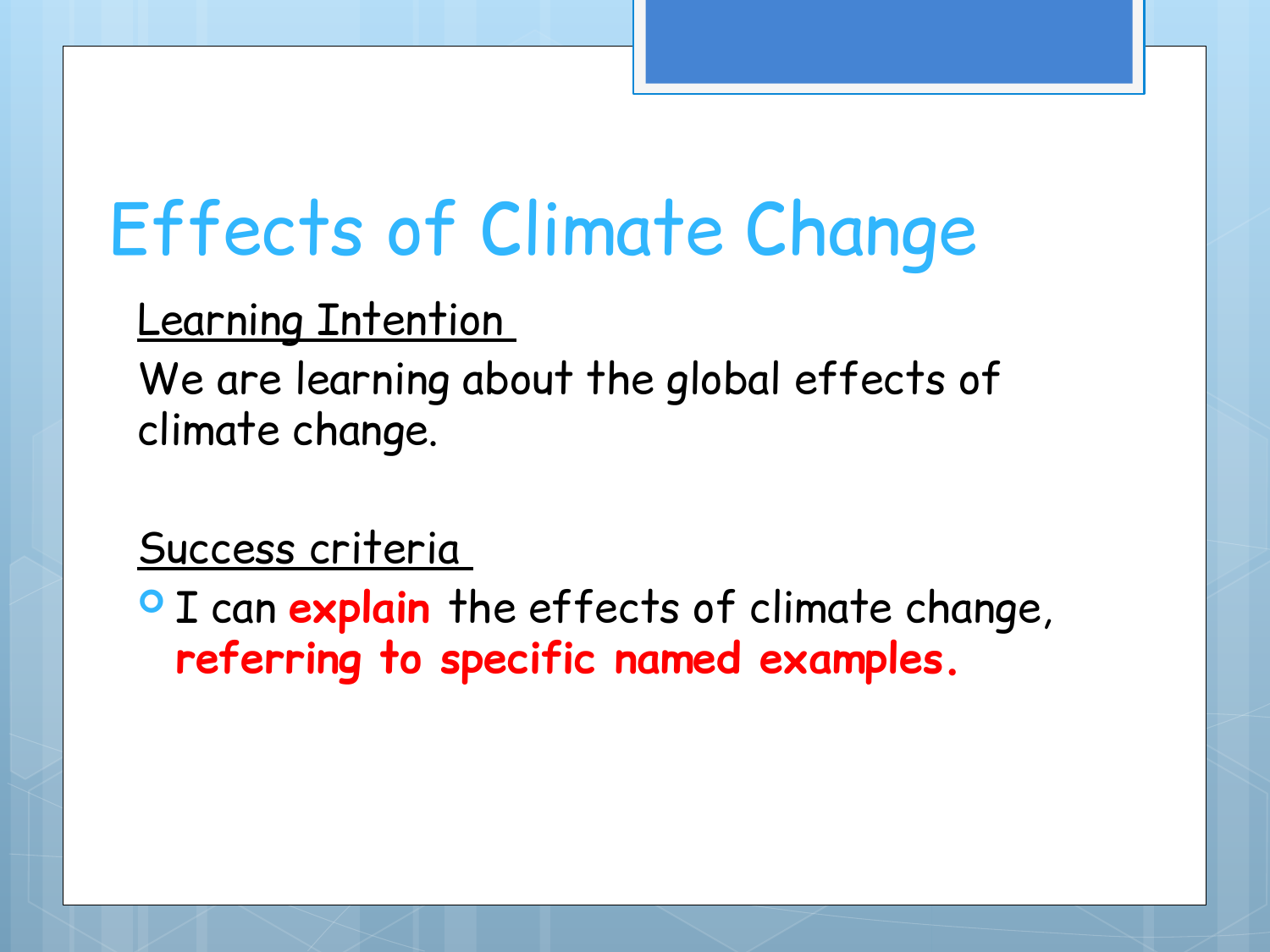

# Effects of Climate Change
Learning Intention
We are learning about the global effects of climate change.

Success criteria
I can explain the effects of climate change, referring to specific named examples.